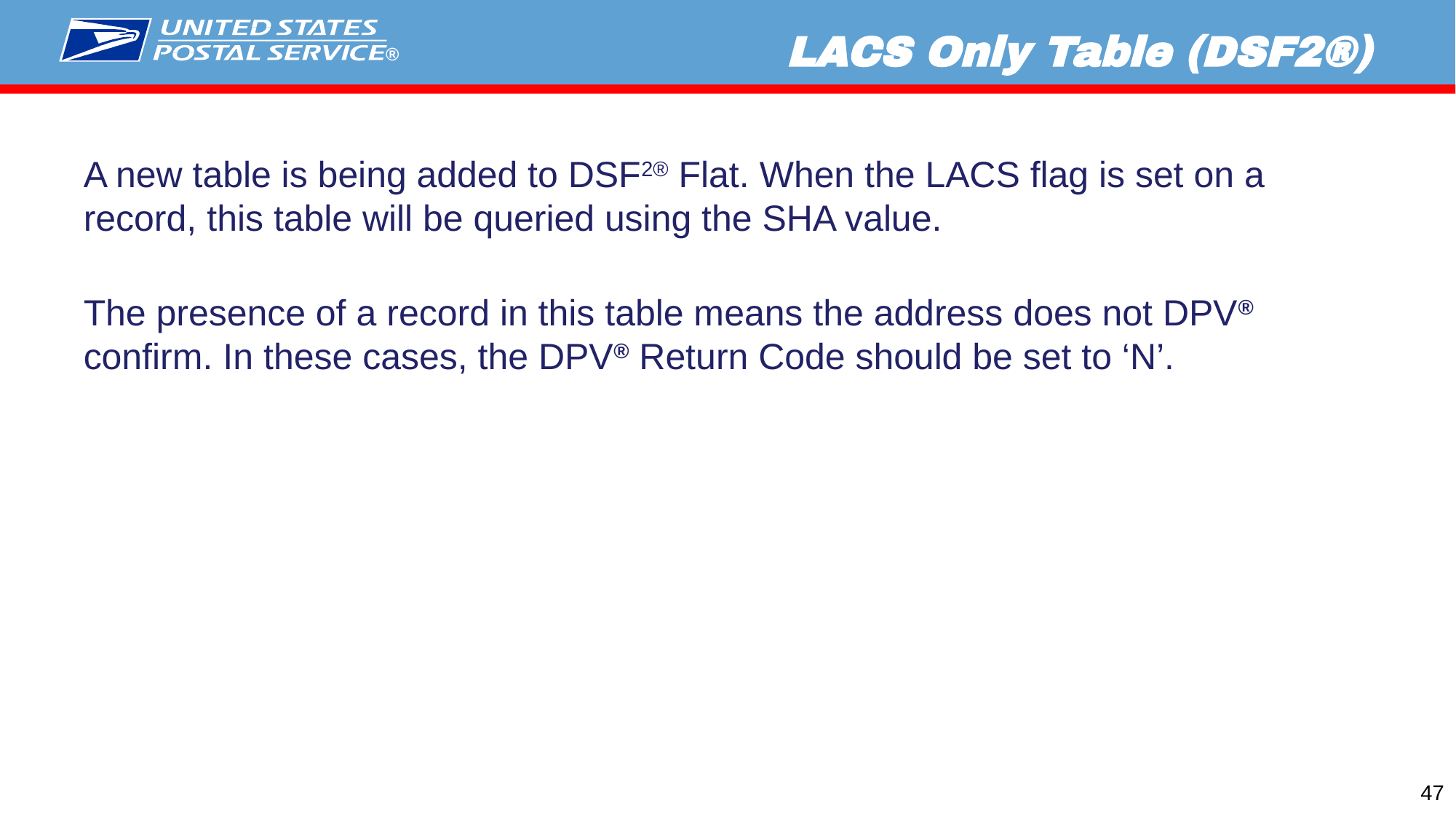

LACS Only Table (DSF2®)
A new table is being added to DSF2® Flat. When the LACS flag is set on a record, this table will be queried using the SHA value.

The presence of a record in this table means the address does not DPV® confirm. In these cases, the DPV® Return Code should be set to ‘N’.
47